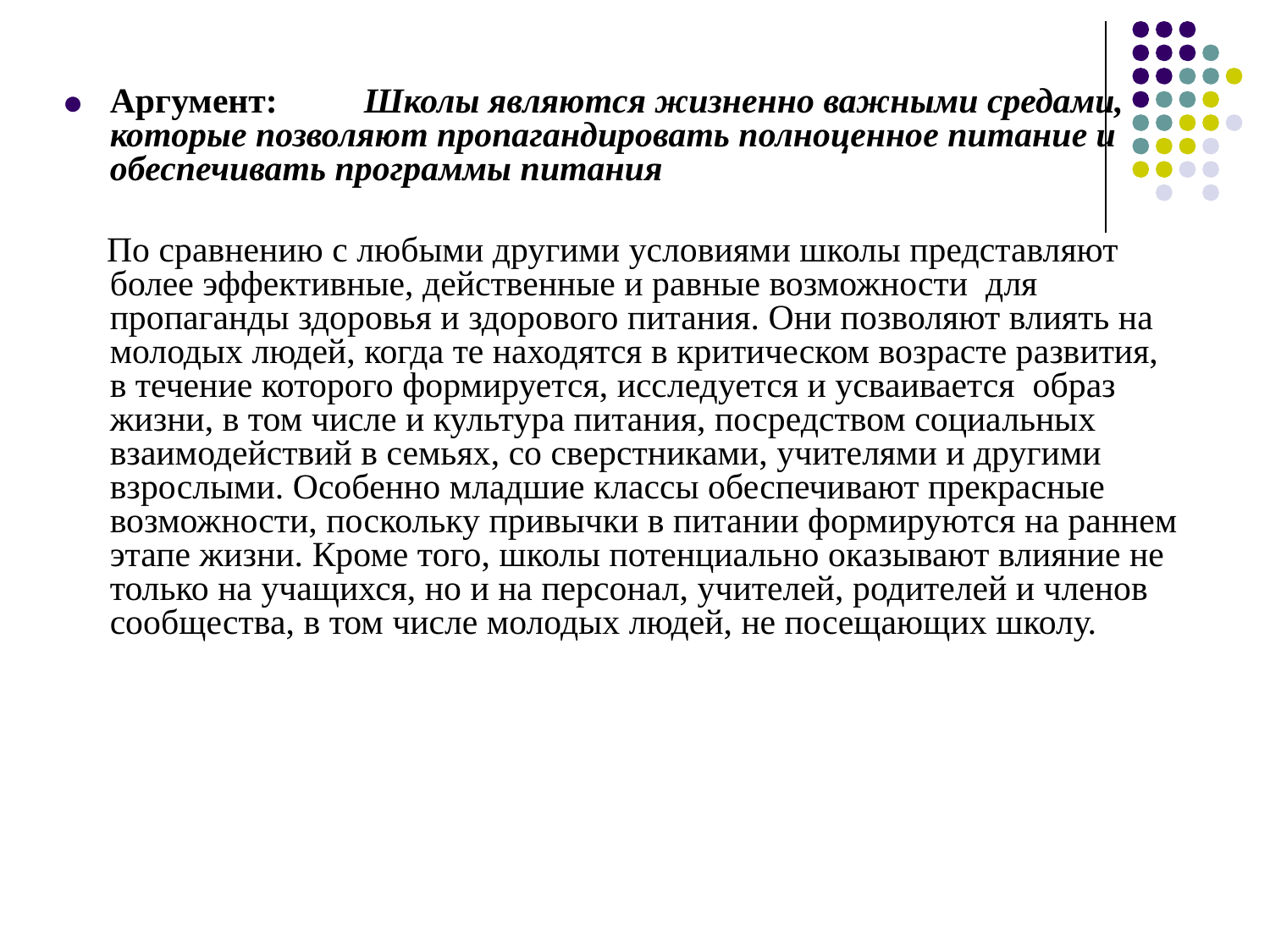

Аргумент: 	Школы являются жизненно важными средами, которые позволяют пропагандировать полноценное питание и обеспечивать программы питания

     По сравнению с любыми другими условиями школы представляют более эффективные, действенные и равные возможности  для пропаганды здоровья и здорового питания. Они позволяют влиять на молодых людей, когда те находятся в критическом возрасте развития, в течение которого формируется, исследуется и усваивается  образ жизни, в том числе и культура питания, посредством социальных взаимодействий в семьях, со сверстниками, учителями и другими взрослыми. Особенно младшие классы обеспечивают прекрасные возможности, поскольку привычки в питании формируются на раннем этапе жизни. Кроме того, школы потенциально оказывают влияние не только на учащихся, но и на персонал, учителей, родителей и членов сообщества, в том числе молодых людей, не посещающих школу.